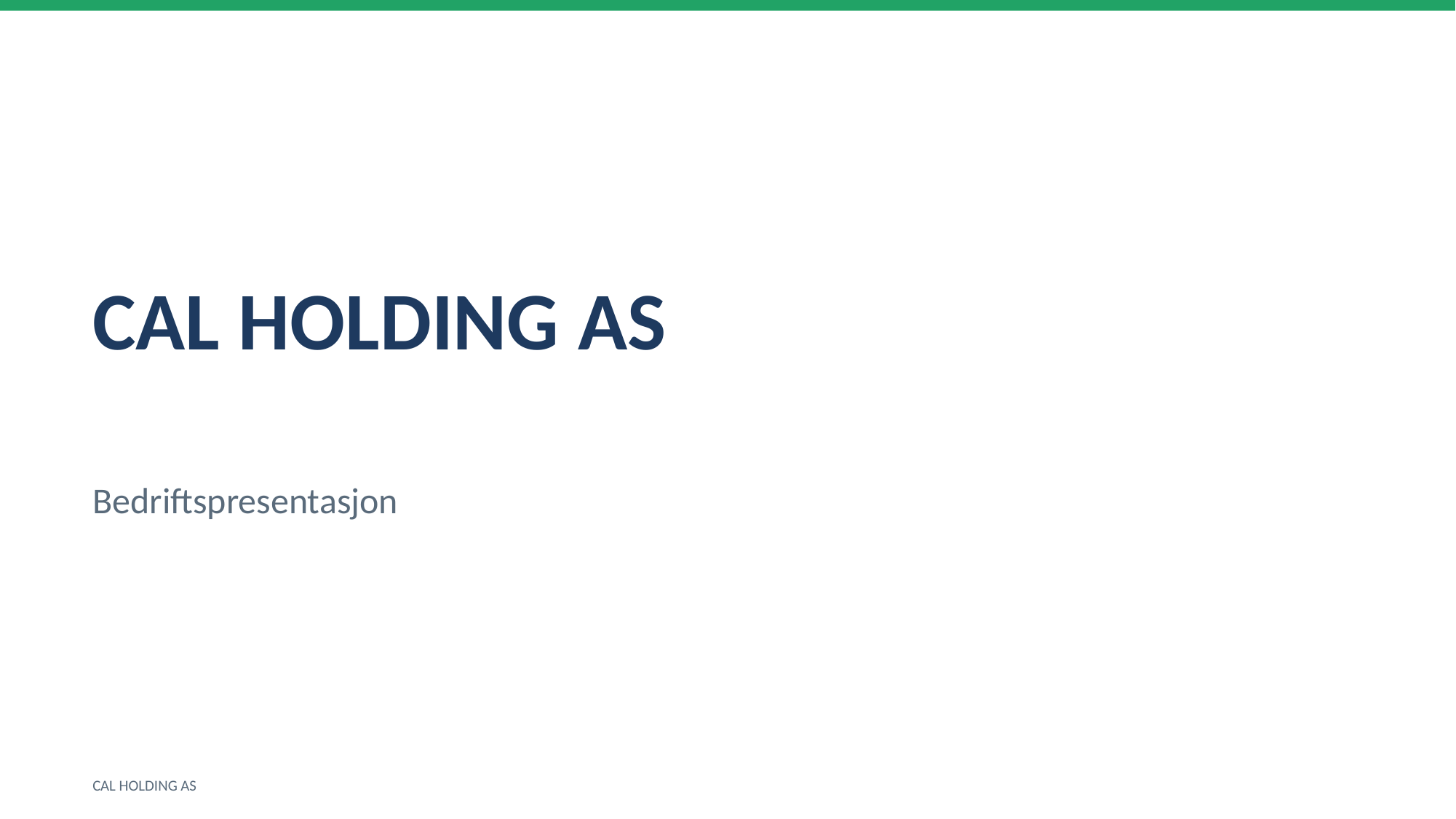

CAL HOLDING AS
Bedriftspresentasjon
CAL HOLDING AS